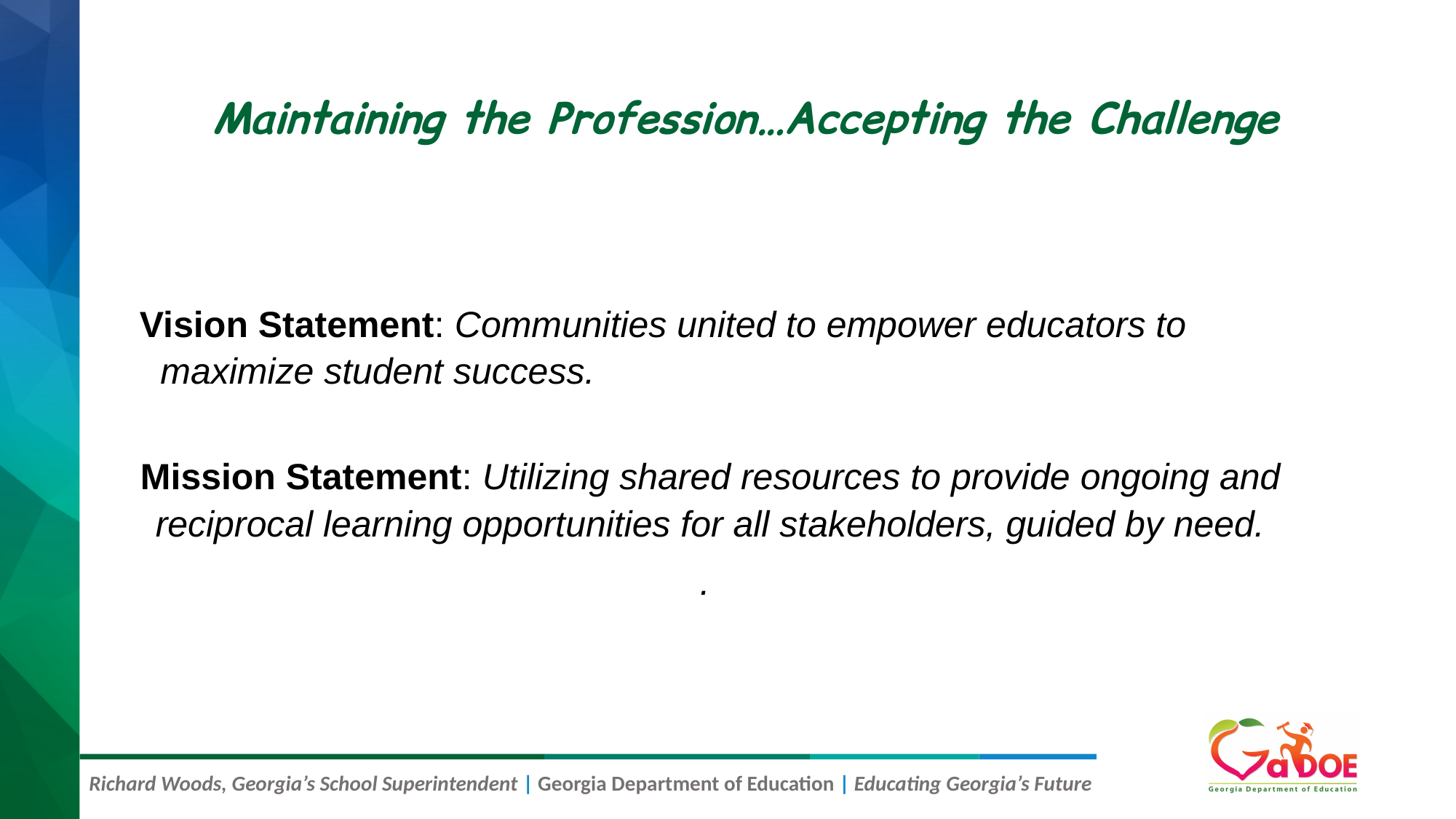

# Maintaining the Profession…Accepting the Challenge

Vision Statement: Communities united to empower educators to   maximize student success.

Mission Statement: Utilizing shared resources to provide ongoing and reciprocal learning opportunities for all stakeholders, guided by need.
.